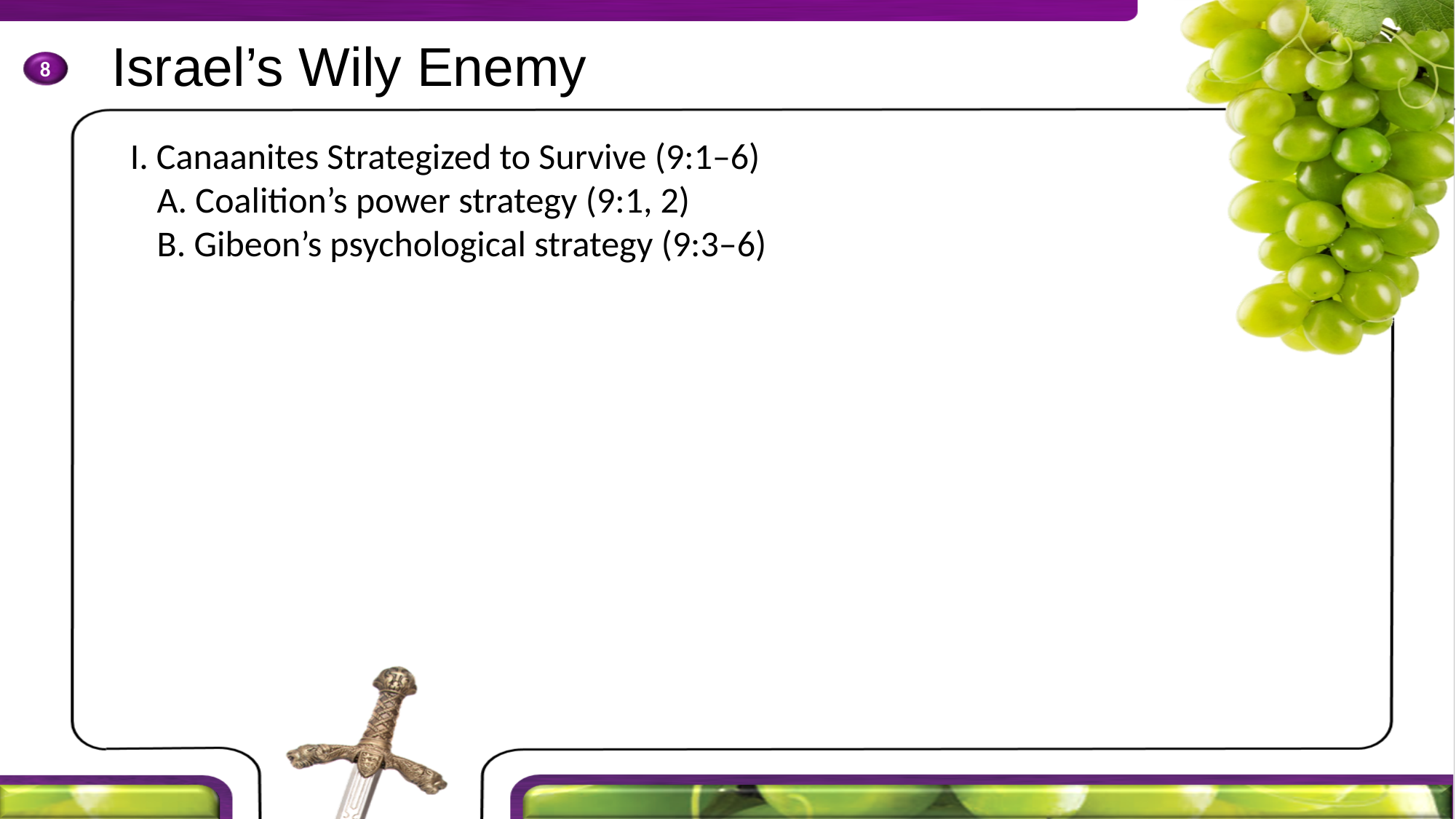

I. Canaanites Strategized to Survive (9:1–6)
	A. Coalition’s power strategy (9:1, 2)
	B. Gibeon’s psychological strategy (9:3–6)